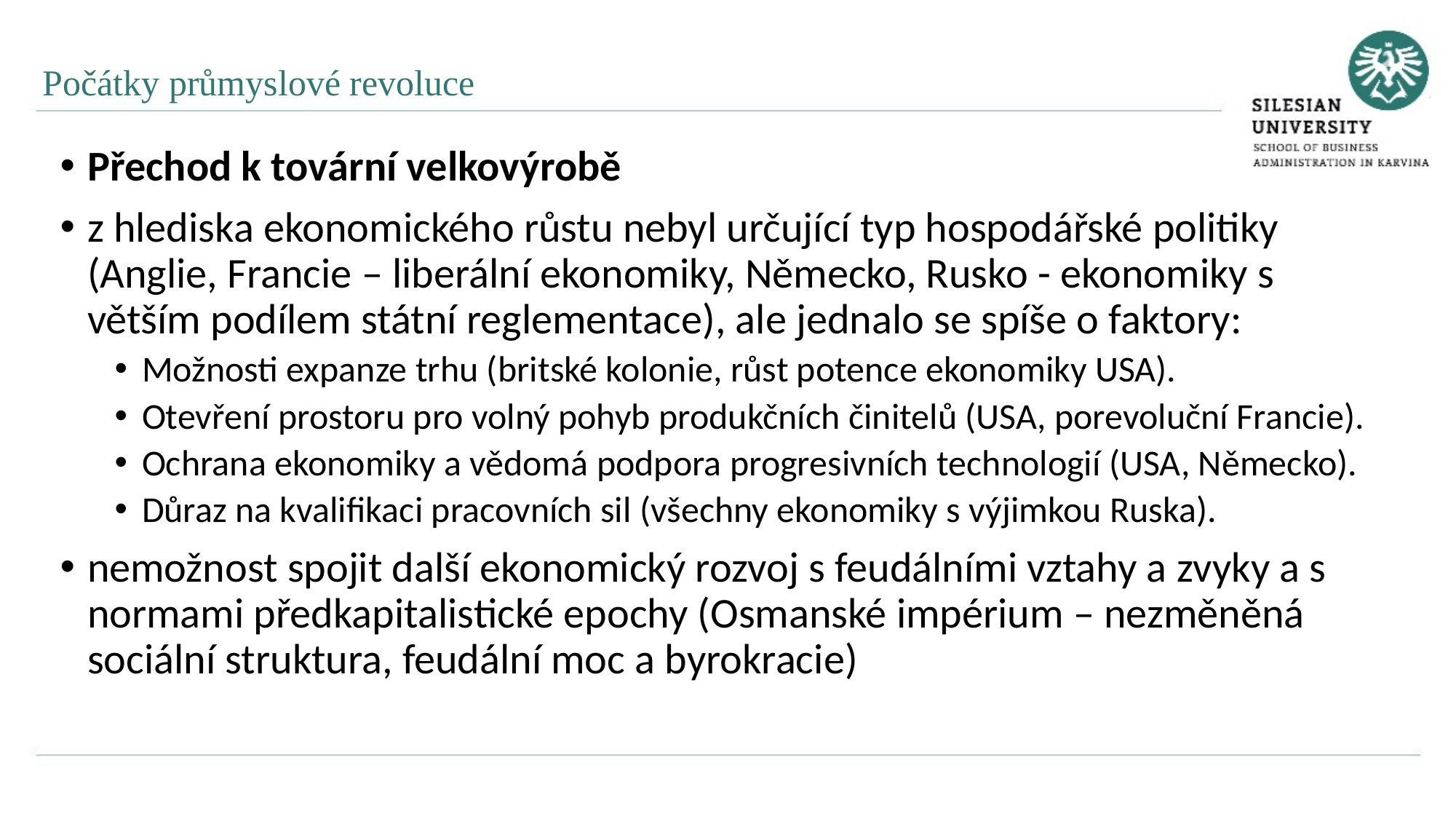

Počátky průmyslové revoluce
Přechod k tovární velkovýrobě
z hlediska ekonomického růstu nebyl určující typ hospodářské politiky (Anglie, Francie – liberální ekonomiky, Německo, Rusko - ekonomiky s větším podílem státní reglementace), ale jednalo se spíše o faktory:
Možnosti expanze trhu (britské kolonie, růst potence ekonomiky USA).
Otevření prostoru pro volný pohyb produkčních činitelů (USA, porevoluční Francie).
Ochrana ekonomiky a vědomá podpora progresivních technologií (USA, Německo).
Důraz na kvalifikaci pracovních sil (všechny ekonomiky s výjimkou Ruska).
nemožnost spojit další ekonomický rozvoj s feudálními vztahy a zvyky a s normami předkapitalistické epochy (Osmanské impérium – nezměněná sociální struktura, feudální moc a byrokracie)